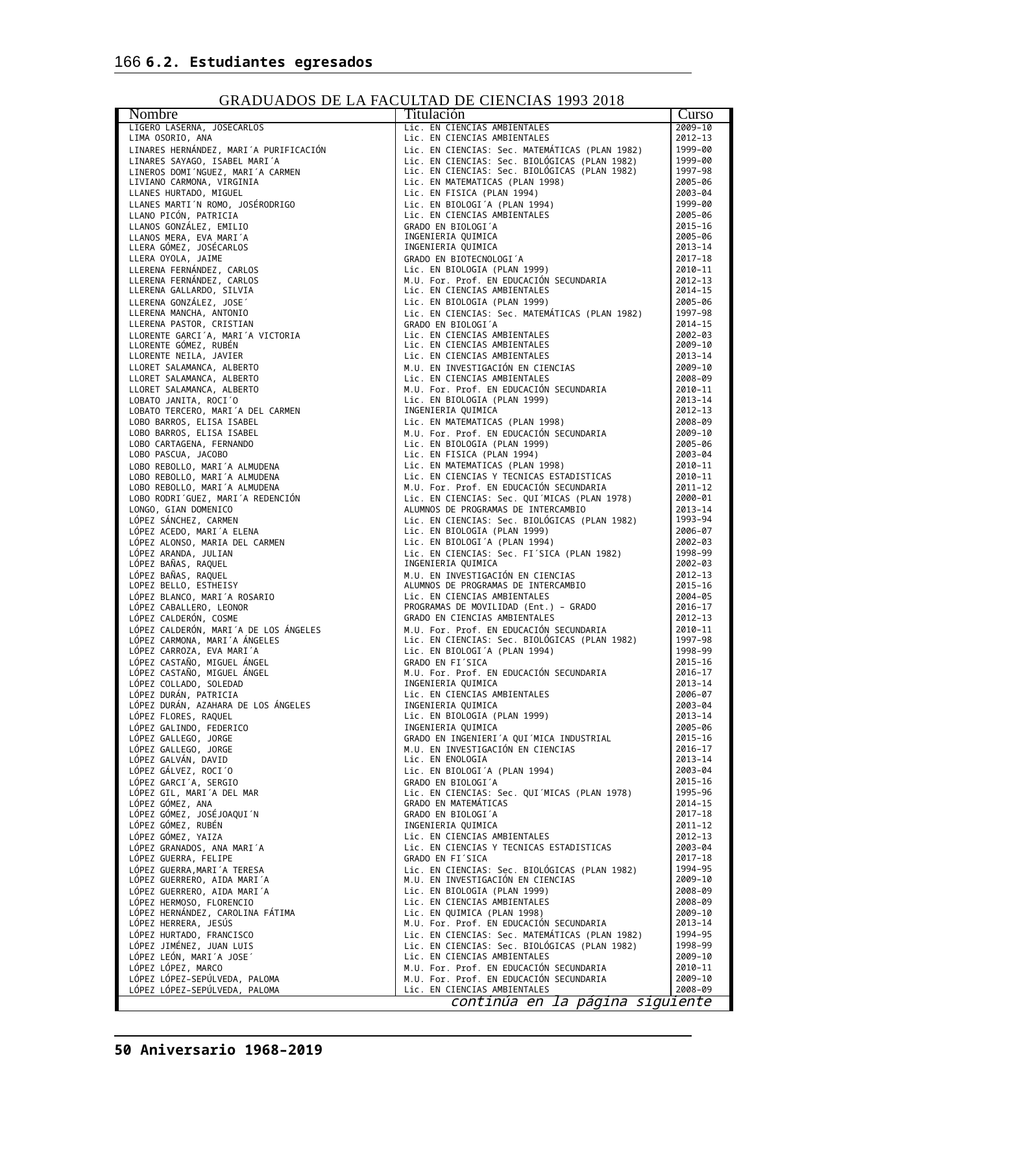

166 6.2. Estudiantes egresados
GRADUADOS DE LA FACULTAD DE CIENCIAS 1993 2018
| Nombre | Titulación | Curso |
| --- | --- | --- |
| LIGERO LASERNA, JOSÉCARLOS | Lic. EN CIENCIAS AMBIENTALES | 2009–10 |
| LIMA OSORIO, ANA | Lic. EN CIENCIAS AMBIENTALES | 2012–13 |
| LINARES HERNÁNDEZ, MARI´A PURIFICACIÓN | Lic. EN CIENCIAS: Sec. MATEMÁTICAS (PLAN 1982) | 1999–00 |
| LINARES SAYAGO, ISABEL MARI´A | Lic. EN CIENCIAS: Sec. BIOLÓGICAS (PLAN 1982) | 1999–00 |
| LINEROS DOMI´NGUEZ, MARI´A CARMEN | Lic. EN CIENCIAS: Sec. BIOLÓGICAS (PLAN 1982) | 1997–98 |
| LIVIANO CARMONA, VIRGINIA | Lic. EN MATEMATICAS (PLAN 1998) | 2005–06 |
| LLANES HURTADO, MIGUEL | Lic. EN FISICA (PLAN 1994) | 2003–04 |
| LLANES MARTI´N ROMO, JOSÉRODRIGO | Lic. EN BIOLOGI´A (PLAN 1994) | 1999–00 |
| LLANO PICÓN, PATRICIA | Lic. EN CIENCIAS AMBIENTALES | 2005–06 |
| LLANOS GONZÁLEZ, EMILIO | GRADO EN BIOLOGI´A | 2015–16 |
| LLANOS MERA, EVA MARI´A | INGENIERIA QUIMICA | 2005–06 |
| LLERA GÓMEZ, JOSÉCARLOS | INGENIERIA QUIMICA | 2013–14 |
| LLERA OYOLA, JAIME | GRADO EN BIOTECNOLOGI´A | 2017–18 |
| LLERENA FERNÁNDEZ, CARLOS | Lic. EN BIOLOGIA (PLAN 1999) | 2010–11 |
| LLERENA FERNÁNDEZ, CARLOS | M.U. For. Prof. EN EDUCACIÓN SECUNDARIA | 2012–13 |
| LLERENA GALLARDO, SILVIA | Lic. EN CIENCIAS AMBIENTALES | 2014–15 |
| LLERENA GONZÁLEZ, JOSE´ | Lic. EN BIOLOGIA (PLAN 1999) | 2005–06 |
| LLERENA MANCHA, ANTONIO | Lic. EN CIENCIAS: Sec. MATEMÁTICAS (PLAN 1982) | 1997–98 |
| LLERENA PASTOR, CRISTIAN | GRADO EN BIOLOGI´A | 2014–15 |
| LLORENTE GARCI´A, MARI´A VICTORIA | Lic. EN CIENCIAS AMBIENTALES | 2002–03 |
| LLORENTE GÓMEZ, RUBÉN | Lic. EN CIENCIAS AMBIENTALES | 2009–10 |
| LLORENTE NEILA, JAVIER | Lic. EN CIENCIAS AMBIENTALES | 2013–14 |
| LLORET SALAMANCA, ALBERTO | M.U. EN INVESTIGACIÓN EN CIENCIAS | 2009–10 |
| LLORET SALAMANCA, ALBERTO | Lic. EN CIENCIAS AMBIENTALES | 2008–09 |
| LLORET SALAMANCA, ALBERTO | M.U. For. Prof. EN EDUCACIÓN SECUNDARIA | 2010–11 |
| LOBATO JANITA, ROCI´O | Lic. EN BIOLOGIA (PLAN 1999) | 2013–14 |
| LOBATO TERCERO, MARI´A DEL CARMEN | INGENIERIA QUIMICA | 2012–13 |
| LOBO BARROS, ELISA ISABEL | Lic. EN MATEMATICAS (PLAN 1998) | 2008–09 |
| LOBO BARROS, ELISA ISABEL | M.U. For. Prof. EN EDUCACIÓN SECUNDARIA | 2009–10 |
| LOBO CARTAGENA, FERNANDO | Lic. EN BIOLOGIA (PLAN 1999) | 2005–06 |
| LOBO PASCUA, JACOBO | Lic. EN FISICA (PLAN 1994) | 2003–04 |
| LOBO REBOLLO, MARI´A ALMUDENA | Lic. EN MATEMATICAS (PLAN 1998) | 2010–11 |
| LOBO REBOLLO, MARI´A ALMUDENA | Lic. EN CIENCIAS Y TECNICAS ESTADISTICAS | 2010–11 |
| LOBO REBOLLO, MARI´A ALMUDENA | M.U. For. Prof. EN EDUCACIÓN SECUNDARIA | 2011–12 |
| LOBO RODRI´GUEZ, MARI´A REDENCIÓN | Lic. EN CIENCIAS: Sec. QUI´MICAS (PLAN 1978) | 2000–01 |
| LONGO, GIAN DOMENICO | ALUMNOS DE PROGRAMAS DE INTERCAMBIO | 2013–14 |
| LÓPEZ SÁNCHEZ, CARMEN | Lic. EN CIENCIAS: Sec. BIOLÓGICAS (PLAN 1982) | 1993–94 |
| LÓPEZ ACEDO, MARI´A ELENA | Lic. EN BIOLOGIA (PLAN 1999) | 2006–07 |
| LÓPEZ ALONSO, MARIA DEL CARMEN | Lic. EN BIOLOGI´A (PLAN 1994) | 2002–03 |
| LÓPEZ ARANDA, JULIAN | Lic. EN CIENCIAS: Sec. FI´SICA (PLAN 1982) | 1998–99 |
| LÓPEZ BAÑAS, RAQUEL | INGENIERIA QUIMICA | 2002–03 |
| LÓPEZ BAÑAS, RAQUEL | M.U. EN INVESTIGACIÓN EN CIENCIAS | 2012–13 |
| LOPEZ BELLO, ESTHEISY | ALUMNOS DE PROGRAMAS DE INTERCAMBIO | 2015–16 |
| LÓPEZ BLANCO, MARI´A ROSARIO | Lic. EN CIENCIAS AMBIENTALES | 2004–05 |
| LÓPEZ CABALLERO, LEONOR | PROGRAMAS DE MOVILIDAD (Ent.) – GRADO | 2016–17 |
| LÓPEZ CALDERÓN, COSME | GRADO EN CIENCIAS AMBIENTALES | 2012–13 |
| LÓPEZ CALDERÓN, MARI´A DE LOS ÁNGELES | M.U. For. Prof. EN EDUCACIÓN SECUNDARIA | 2010–11 |
| LÓPEZ CARMONA, MARI´A ÁNGELES | Lic. EN CIENCIAS: Sec. BIOLÓGICAS (PLAN 1982) | 1997–98 |
| LÓPEZ CARROZA, EVA MARI´A | Lic. EN BIOLOGI´A (PLAN 1994) | 1998–99 |
| LÓPEZ CASTAÑO, MIGUEL ÁNGEL | GRADO EN FI´SICA | 2015–16 |
| LÓPEZ CASTAÑO, MIGUEL ÁNGEL | M.U. For. Prof. EN EDUCACIÓN SECUNDARIA | 2016–17 |
| LÓPEZ COLLADO, SOLEDAD | INGENIERIA QUIMICA | 2013–14 |
| LÓPEZ DURÁN, PATRICIA | Lic. EN CIENCIAS AMBIENTALES | 2006–07 |
| LÓPEZ DURÁN, AZAHARA DE LOS ÁNGELES | INGENIERIA QUIMICA | 2003–04 |
| LÓPEZ FLORES, RAQUEL | Lic. EN BIOLOGIA (PLAN 1999) | 2013–14 |
| LÓPEZ GALINDO, FEDERICO | INGENIERIA QUIMICA | 2005–06 |
| LÓPEZ GALLEGO, JORGE | GRADO EN INGENIERI´A QUI´MICA INDUSTRIAL | 2015–16 |
| LÓPEZ GALLEGO, JORGE | M.U. EN INVESTIGACIÓN EN CIENCIAS | 2016–17 |
| LÓPEZ GALVÁN, DAVID | Lic. EN ENOLOGIA | 2013–14 |
| LÓPEZ GÁLVEZ, ROCI´O | Lic. EN BIOLOGI´A (PLAN 1994) | 2003–04 |
| LÓPEZ GARCI´A, SERGIO | GRADO EN BIOLOGI´A | 2015–16 |
| LÓPEZ GIL, MARI´A DEL MAR | Lic. EN CIENCIAS: Sec. QUI´MICAS (PLAN 1978) | 1995–96 |
| LÓPEZ GÓMEZ, ANA | GRADO EN MATEMÁTICAS | 2014–15 |
| LÓPEZ GÓMEZ, JOSÉJOAQUI´N | GRADO EN BIOLOGI´A | 2017–18 |
| LÓPEZ GÓMEZ, RUBÉN | INGENIERIA QUIMICA | 2011–12 |
| LÓPEZ GÓMEZ, YAIZA | Lic. EN CIENCIAS AMBIENTALES | 2012–13 |
| LÓPEZ GRANADOS, ANA MARI´A | Lic. EN CIENCIAS Y TECNICAS ESTADISTICAS | 2003–04 |
| LÓPEZ GUERRA, FELIPE | GRADO EN FI´SICA | 2017–18 |
| LÓPEZ GUERRA,MARI´A TERESA | Lic. EN CIENCIAS: Sec. BIOLÓGICAS (PLAN 1982) | 1994–95 |
| LÓPEZ GUERRERO, AIDA MARI´A | M.U. EN INVESTIGACIÓN EN CIENCIAS | 2009–10 |
| LÓPEZ GUERRERO, AIDA MARI´A | Lic. EN BIOLOGIA (PLAN 1999) | 2008–09 |
| LÓPEZ HERMOSO, FLORENCIO | Lic. EN CIENCIAS AMBIENTALES | 2008–09 |
| LÓPEZ HERNÁNDEZ, CAROLINA FÁTIMA | Lic. EN QUIMICA (PLAN 1998) | 2009–10 |
| LÓPEZ HERRERA, JESÚS | M.U. For. Prof. EN EDUCACIÓN SECUNDARIA | 2013–14 |
| LÓPEZ HURTADO, FRANCISCO | Lic. EN CIENCIAS: Sec. MATEMÁTICAS (PLAN 1982) | 1994–95 |
| LÓPEZ JIMÉNEZ, JUAN LUIS | Lic. EN CIENCIAS: Sec. BIOLÓGICAS (PLAN 1982) | 1998–99 |
| LÓPEZ LEÓN, MARI´A JOSE´ | Lic. EN CIENCIAS AMBIENTALES | 2009–10 |
| LÓPEZ LÓPEZ, MARCO | M.U. For. Prof. EN EDUCACIÓN SECUNDARIA | 2010–11 |
| LÓPEZ LÓPEZ–SEPÚLVEDA, PALOMA | M.U. For. Prof. EN EDUCACIÓN SECUNDARIA | 2009–10 |
| LÓPEZ LÓPEZ–SEPÚLVEDA, PALOMA | Lic. EN CIENCIAS AMBIENTALES | 2008–09 |
| continúa en la página siguiente |  |  |
50 Aniversario 1968–2019